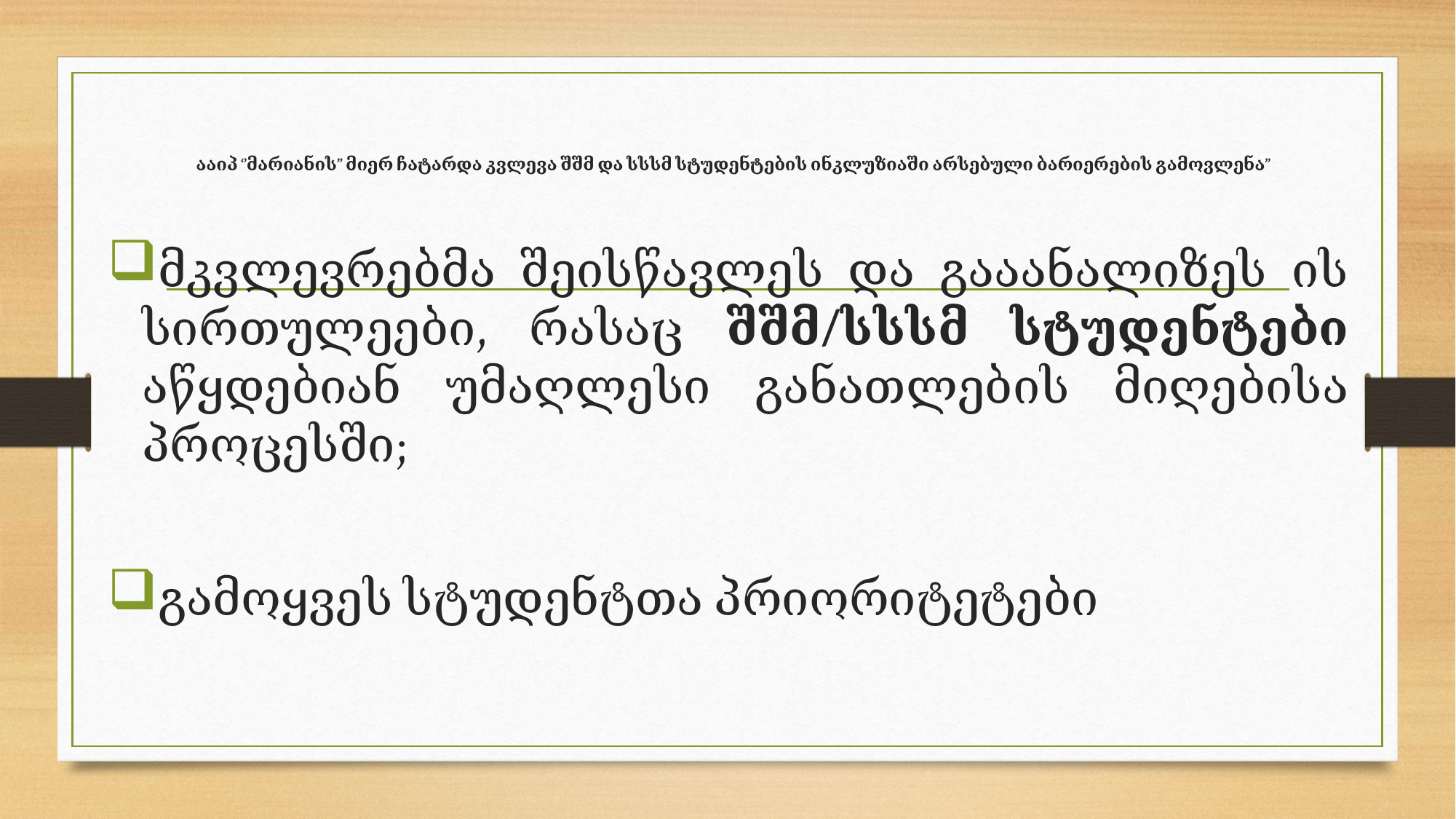

# ააიპ ‘’მარიანის’’ მიერ ჩატარდა კვლევა შშმ და სსსმ სტუდენტების ინკლუზიაში არსებული ბარიერების გამოვლენა’’
მკვლევრებმა შეისწავლეს და გააანალიზეს ის სირთულეები, რასაც შშმ/სსსმ სტუდენტები აწყდებიან უმაღლესი განათლების მიღებისა პროცესში;

გამოყვეს სტუდენტთა პრიორიტეტები